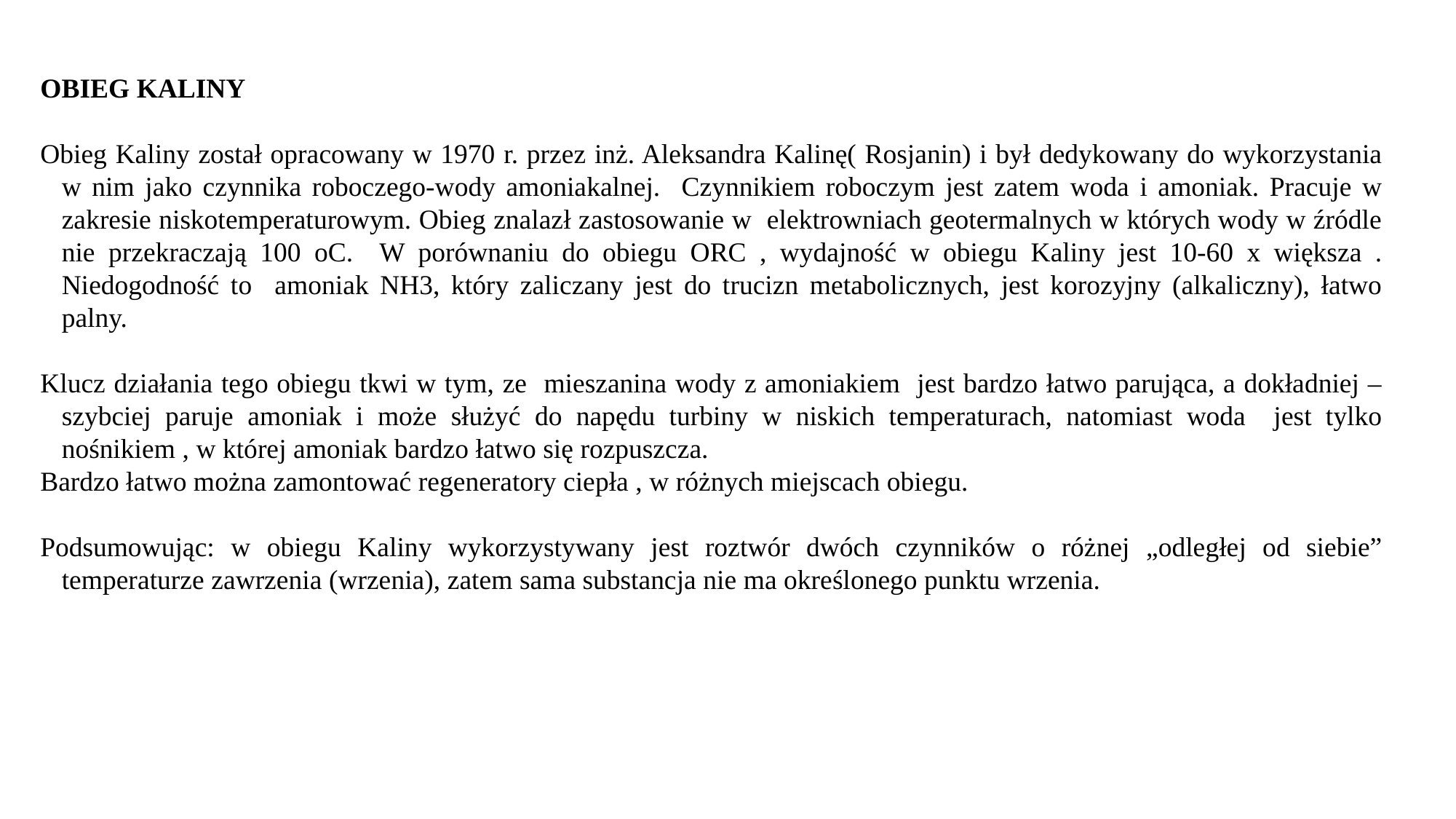

OBIEG KALINY

Obieg Kaliny został opracowany w 1970 r. przez inż. Aleksandra Kalinę( Rosjanin) i był dedykowany do wykorzystania w nim jako czynnika roboczego-wody amoniakalnej.  Czynnikiem roboczym jest zatem woda i amoniak. Pracuje w zakresie niskotemperaturowym. Obieg znalazł zastosowanie w  elektrowniach geotermalnych w których wody w źródle nie przekraczają 100 oC.  W porównaniu do obiegu ORC , wydajność w obiegu Kaliny jest 10-60 x większa . Niedogodność to  amoniak NH3, który zaliczany jest do trucizn metabolicznych, jest korozyjny (alkaliczny), łatwo palny.

Klucz działania tego obiegu tkwi w tym, ze  mieszanina wody z amoniakiem  jest bardzo łatwo parująca, a dokładniej – szybciej paruje amoniak i może służyć do napędu turbiny w niskich temperaturach, natomiast woda  jest tylko nośnikiem , w której amoniak bardzo łatwo się rozpuszcza.
Bardzo łatwo można zamontować regeneratory ciepła , w różnych miejscach obiegu.

Podsumowując: w obiegu Kaliny wykorzystywany jest roztwór dwóch czynników o różnej „odległej od siebie” temperaturze zawrzenia (wrzenia), zatem sama substancja nie ma określonego punktu wrzenia.